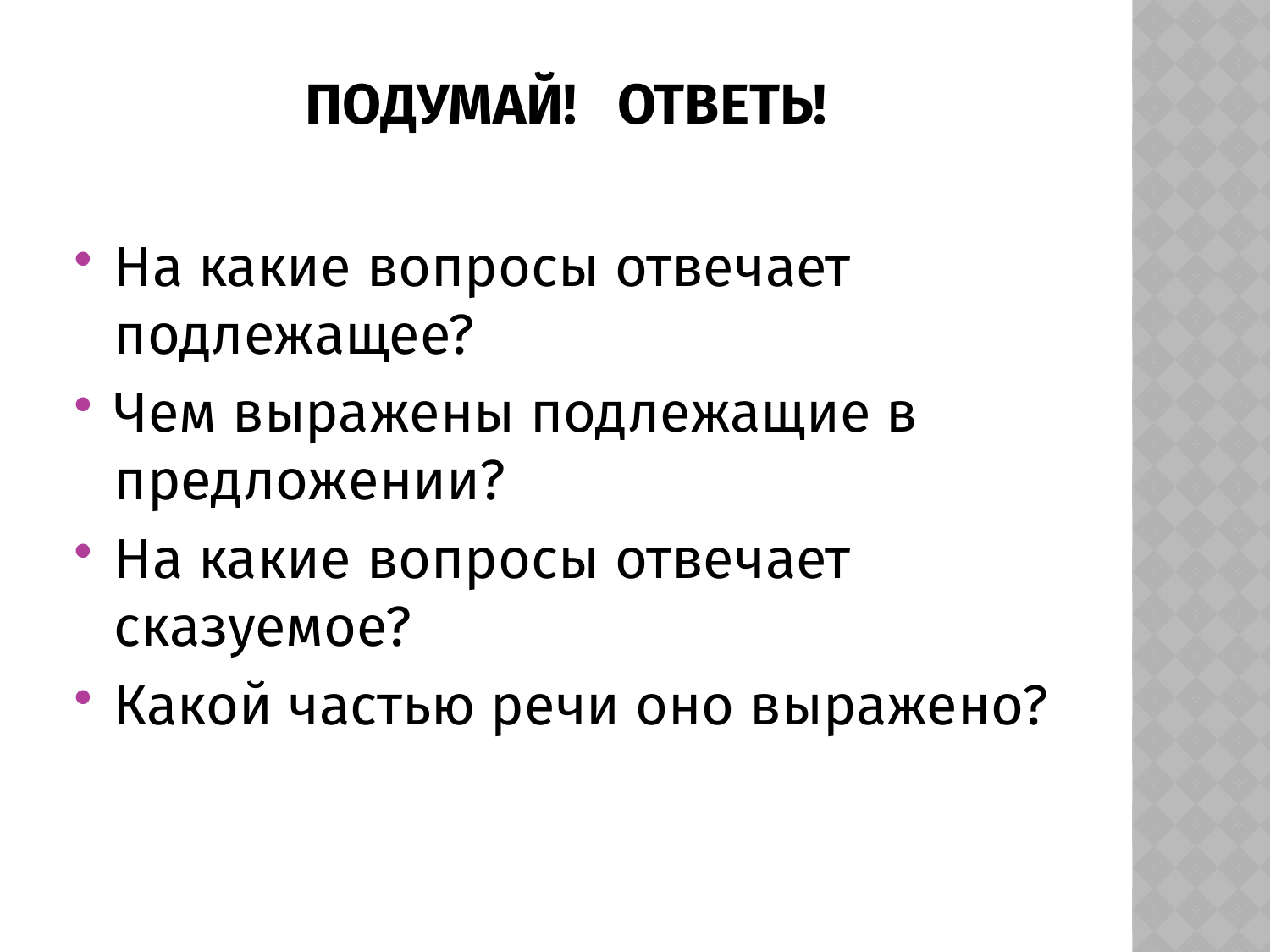

# Подумай!   Ответь!
На какие вопросы отвечает подлежащее?
Чем выражены подлежащие в предложении?
На какие вопросы отвечает сказуемое?
Какой частью речи оно выражено?